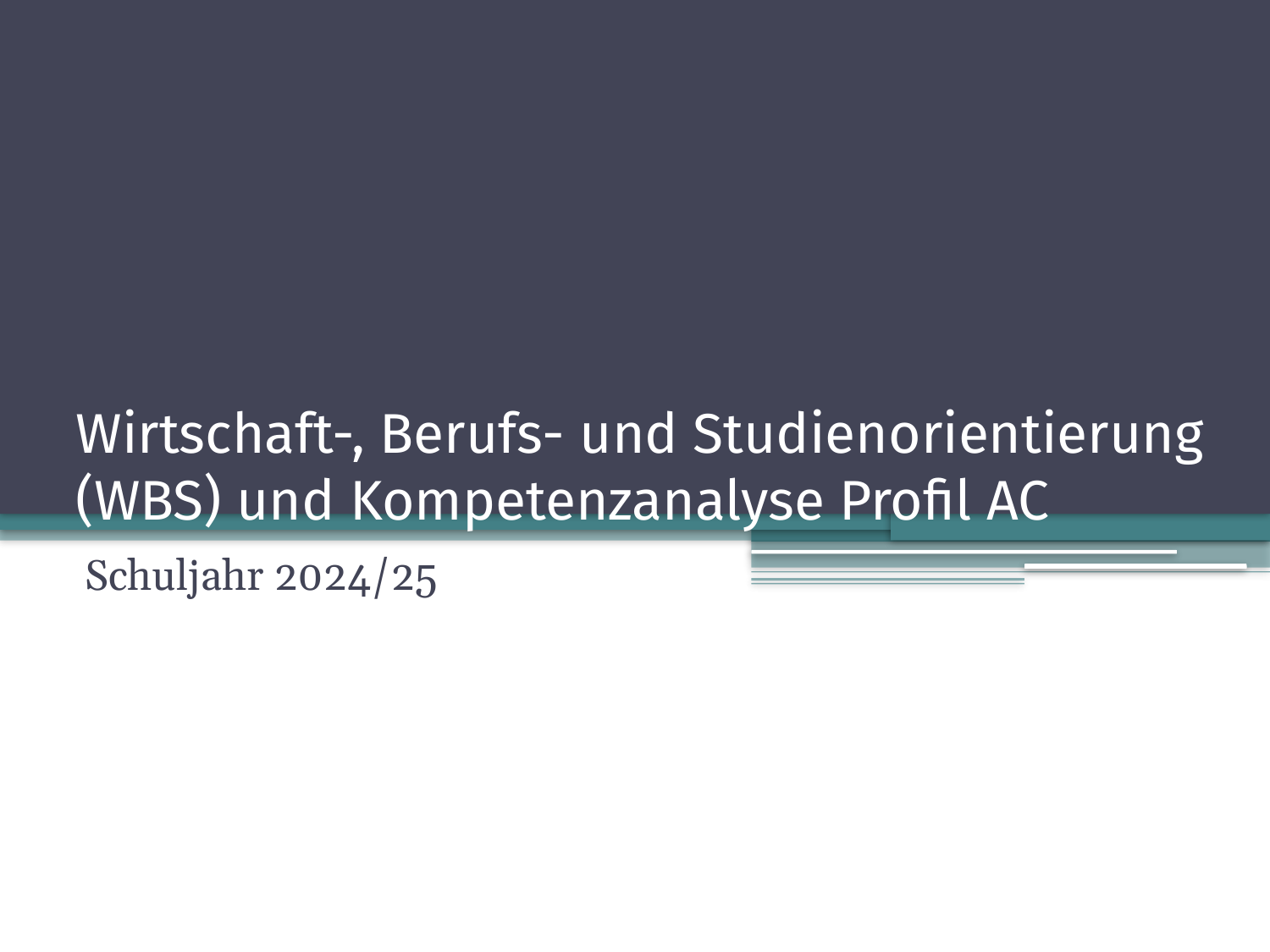

# Wirtschaft-, Berufs- und Studienorientierung (WBS) und Kompetenzanalyse Profil AC
Schuljahr 2024/25